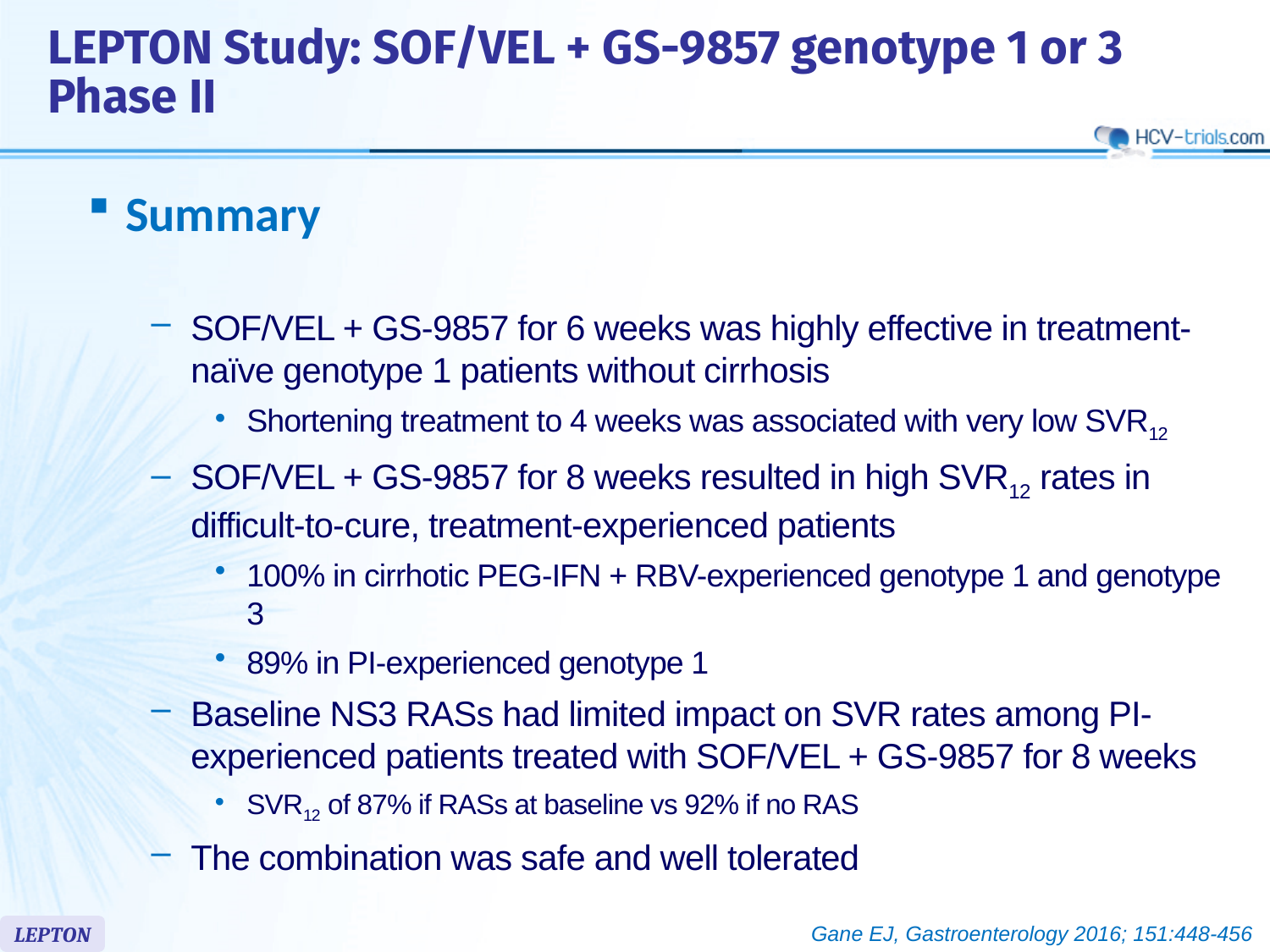

# LEPTON Study: SOF/VEL + GS-9857 genotype 1 or 3  Phase II
Summary

SOF/VEL + GS-9857 for 6 weeks was highly effective in treatment-naïve genotype 1 patients without cirrhosis
Shortening treatment to 4 weeks was associated with very low SVR12
SOF/VEL + GS-9857 for 8 weeks resulted in high SVR12 rates in difficult-to-cure, treatment-experienced patients
100% in cirrhotic PEG-IFN + RBV-experienced genotype 1 and genotype 3
89% in PI-experienced genotype 1
Baseline NS3 RASs had limited impact on SVR rates among PI-experienced patients treated with SOF/VEL + GS-9857 for 8 weeks
SVR12 of 87% if RASs at baseline vs 92% if no RAS
The combination was safe and well tolerated
Gane EJ, Gastroenterology 2016; 151:448-456
LEPTON